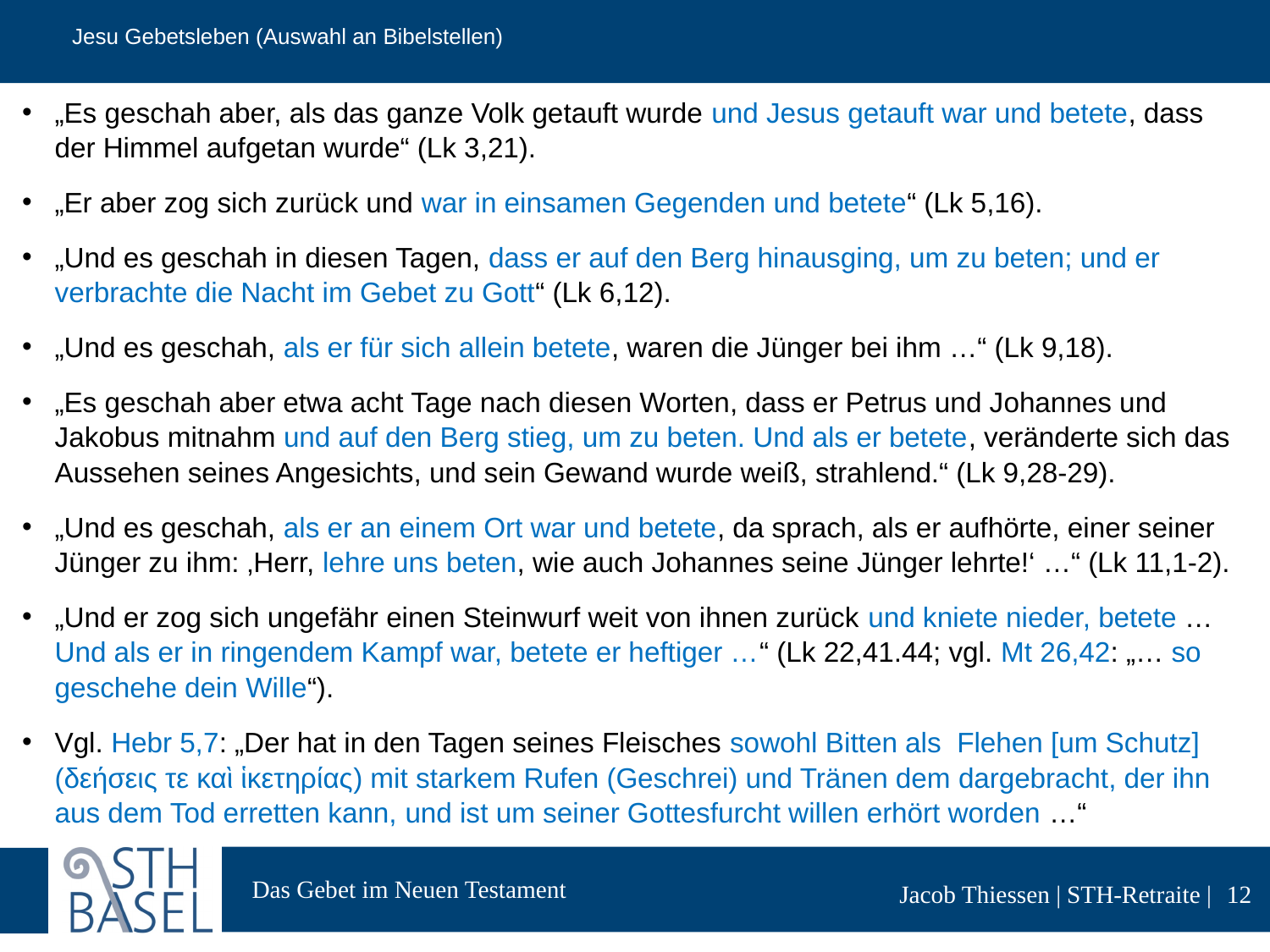

# Jesu Gebetsleben (Auswahl an Bibelstellen)
„Es geschah aber, als das ganze Volk getauft wurde und Jesus getauft war und betete, dass der Himmel aufgetan wurde“ (Lk 3,21).
„Er aber zog sich zurück und war in einsamen Gegenden und betete“ (Lk 5,16).
„Und es geschah in diesen Tagen, dass er auf den Berg hinausging, um zu beten; und er verbrachte die Nacht im Gebet zu Gott“ (Lk 6,12).
„Und es geschah, als er für sich allein betete, waren die Jünger bei ihm …“ (Lk 9,18).
„Es geschah aber etwa acht Tage nach diesen Worten, dass er Petrus und Johannes und Jakobus mitnahm und auf den Berg stieg, um zu beten. Und als er betete, veränderte sich das Aussehen seines Angesichts, und sein Gewand wurde weiß, strahlend.“ (Lk 9,28-29).
„Und es geschah, als er an einem Ort war und betete, da sprach, als er aufhörte, einer seiner Jünger zu ihm: ‚Herr, lehre uns beten, wie auch Johannes seine Jünger lehrte!‘ …“ (Lk 11,1-2).
„Und er zog sich ungefähr einen Steinwurf weit von ihnen zurück und kniete nieder, betete … Und als er in ringendem Kampf war, betete er heftiger …“ (Lk 22,41.44; vgl. Mt 26,42: „… so geschehe dein Wille“).
Vgl. Hebr 5,7: „Der hat in den Tagen seines Fleisches sowohl Bitten als  Flehen [um Schutz] (δεήσεις τε καὶ ἱκετηρίας) mit starkem Rufen (Geschrei) und Tränen dem dargebracht, der ihn aus dem Tod erretten kann, und ist um seiner Gottesfurcht willen erhört worden …“
12